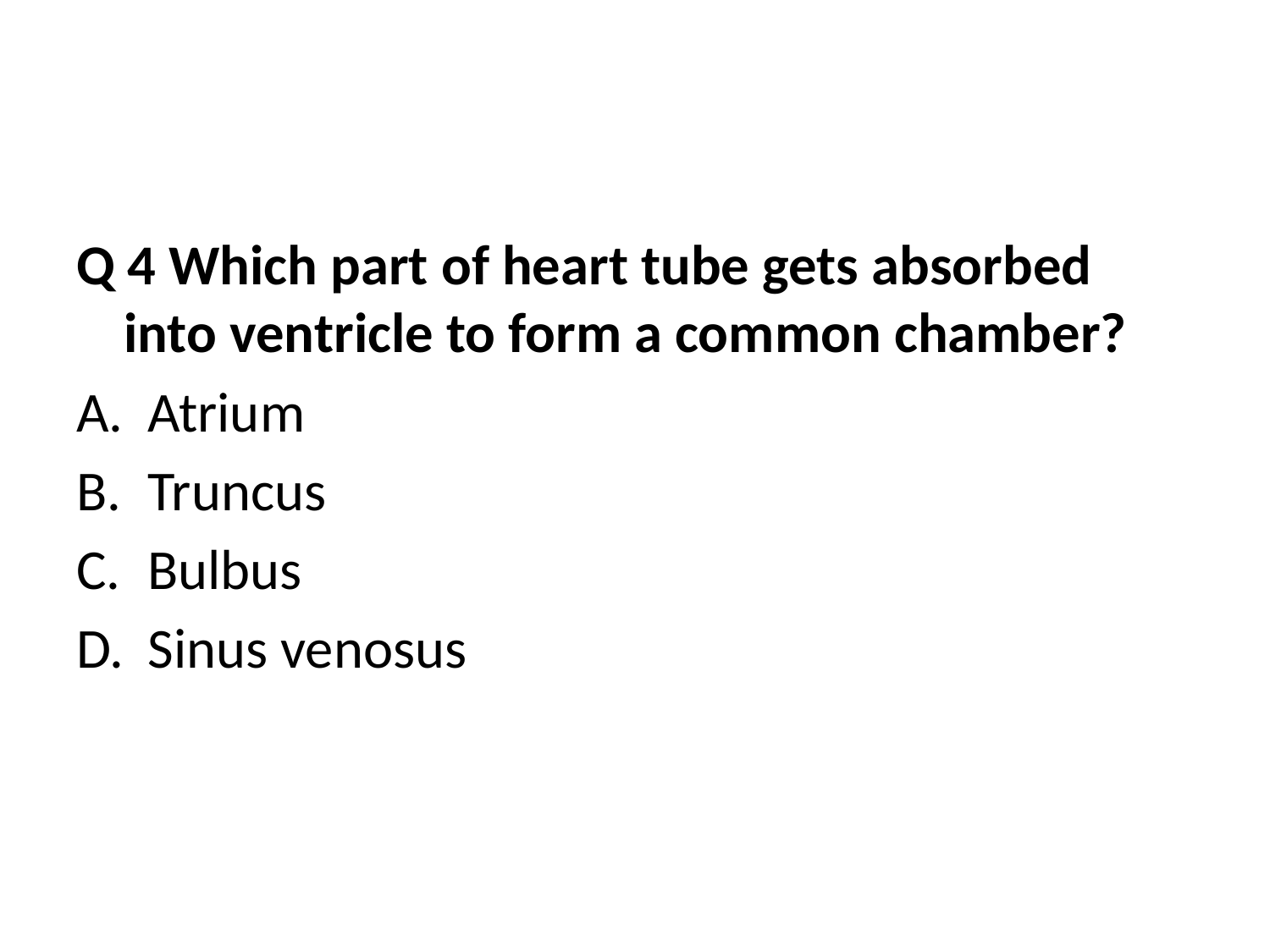

#
Q 4 Which part of heart tube gets absorbed into ventricle to form a common chamber?
Atrium
Truncus
Bulbus
Sinus venosus